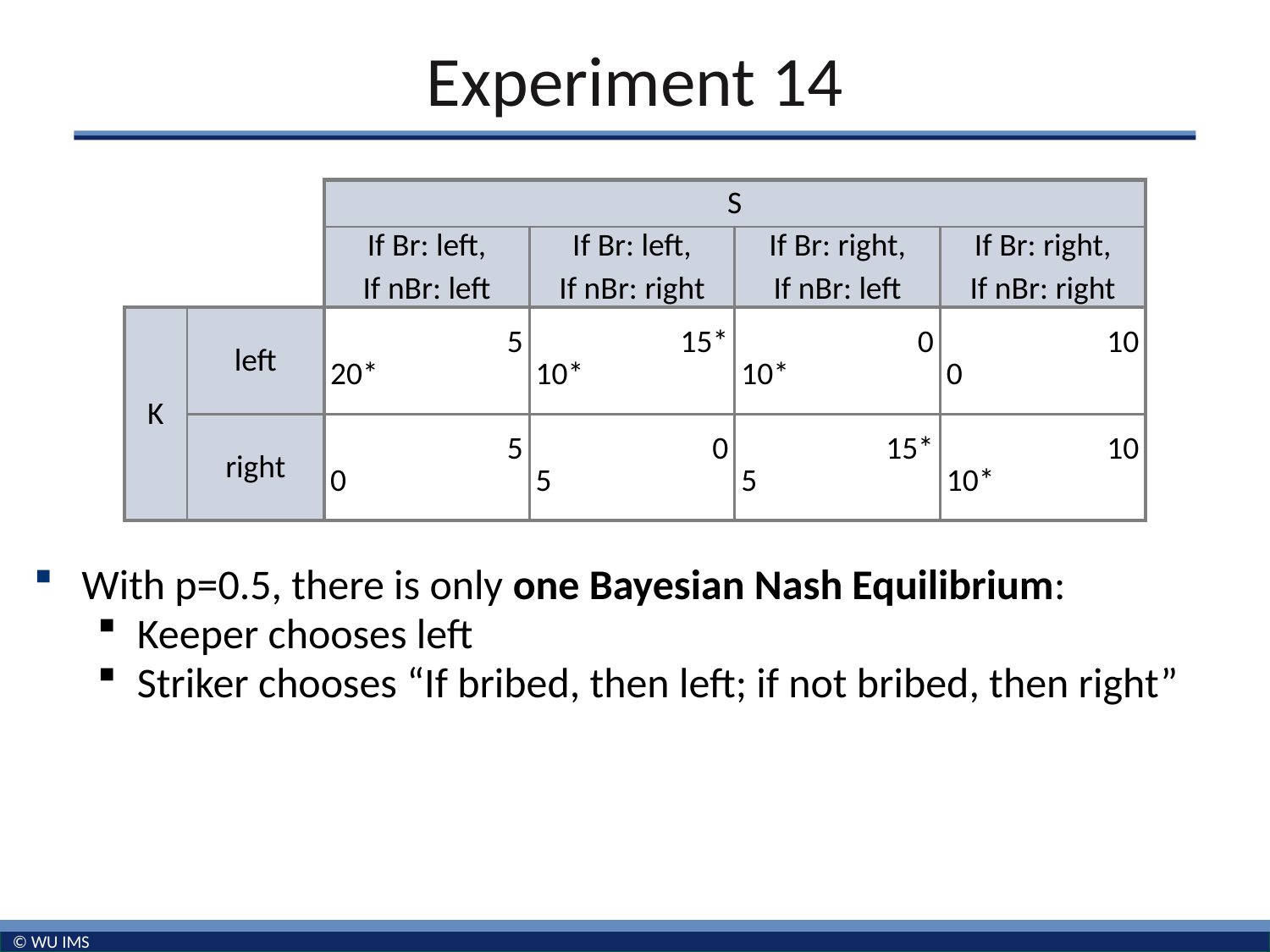

# Experiment 14
|  |  | S |  |  |  |
| --- | --- | --- | --- | --- | --- |
|  |  | If Br: left, If nBr: left | If Br: left, If nBr: right | If Br: right, If nBr: left | If Br: right, If nBr: right |
| K | left | 5 20\* | 15\* 10\* | 0 10\* | 10 0 |
|  | right | 5 0 | 0 5 | 15\* 5 | 10 10\* |
With p=0.5, there is only one Bayesian Nash Equilibrium:
Keeper chooses left
Striker chooses “If bribed, then left; if not bribed, then right”